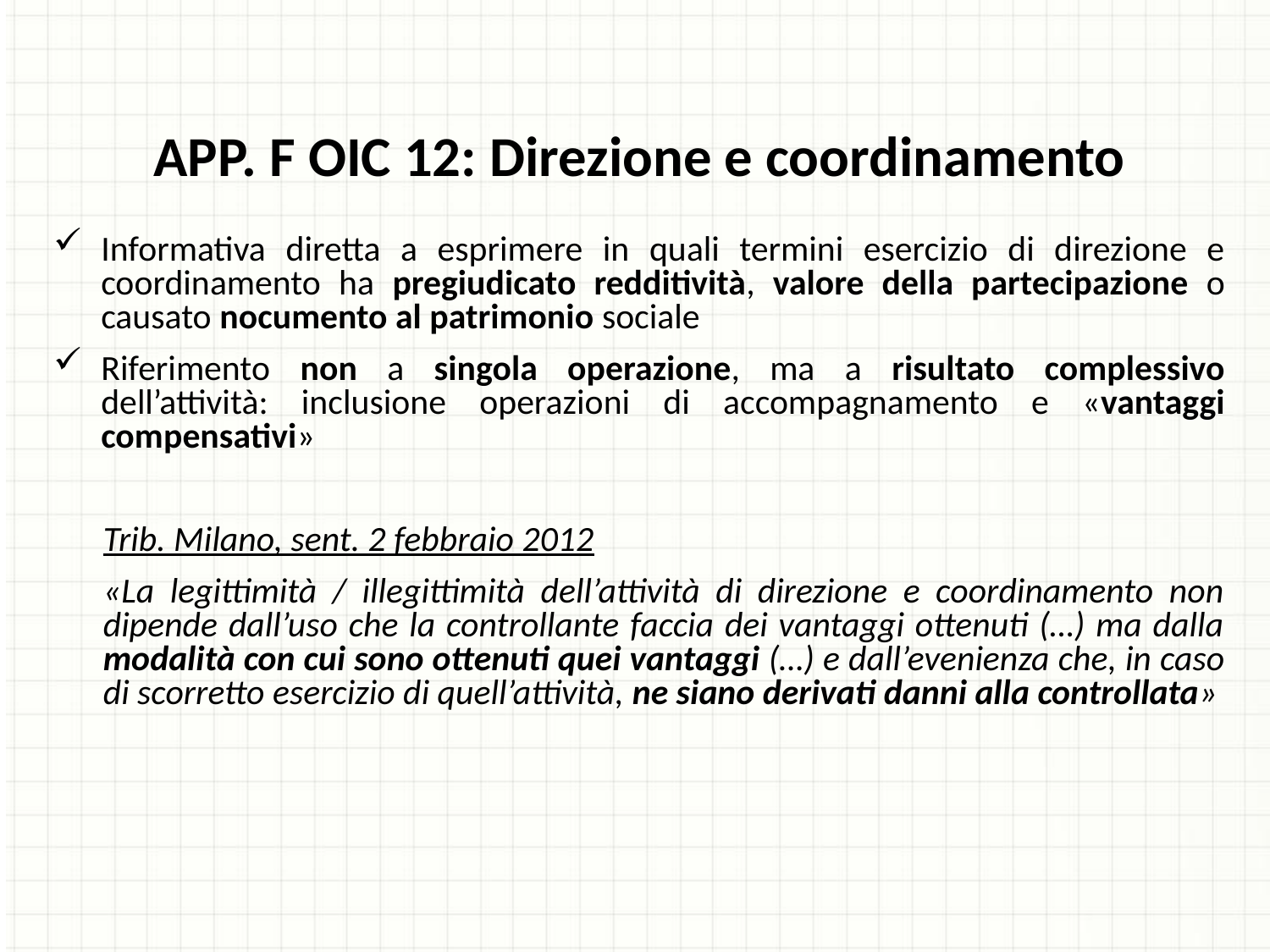

APP. F OIC 12: Direzione e coordinamento
Informativa diretta a esprimere in quali termini esercizio di direzione e coordinamento ha pregiudicato redditività, valore della partecipazione o causato nocumento al patrimonio sociale
Riferimento non a singola operazione, ma a risultato complessivo dell’attività: inclusione operazioni di accompagnamento e «vantaggi compensativi»

Trib. Milano, sent. 2 febbraio 2012
«La legittimità / illegittimità dell’attività di direzione e coordinamento non dipende dall’uso che la controllante faccia dei vantaggi ottenuti (…) ma dalla modalità con cui sono ottenuti quei vantaggi (…) e dall’evenienza che, in caso di scorretto esercizio di quell’attività, ne siano derivati danni alla controllata»